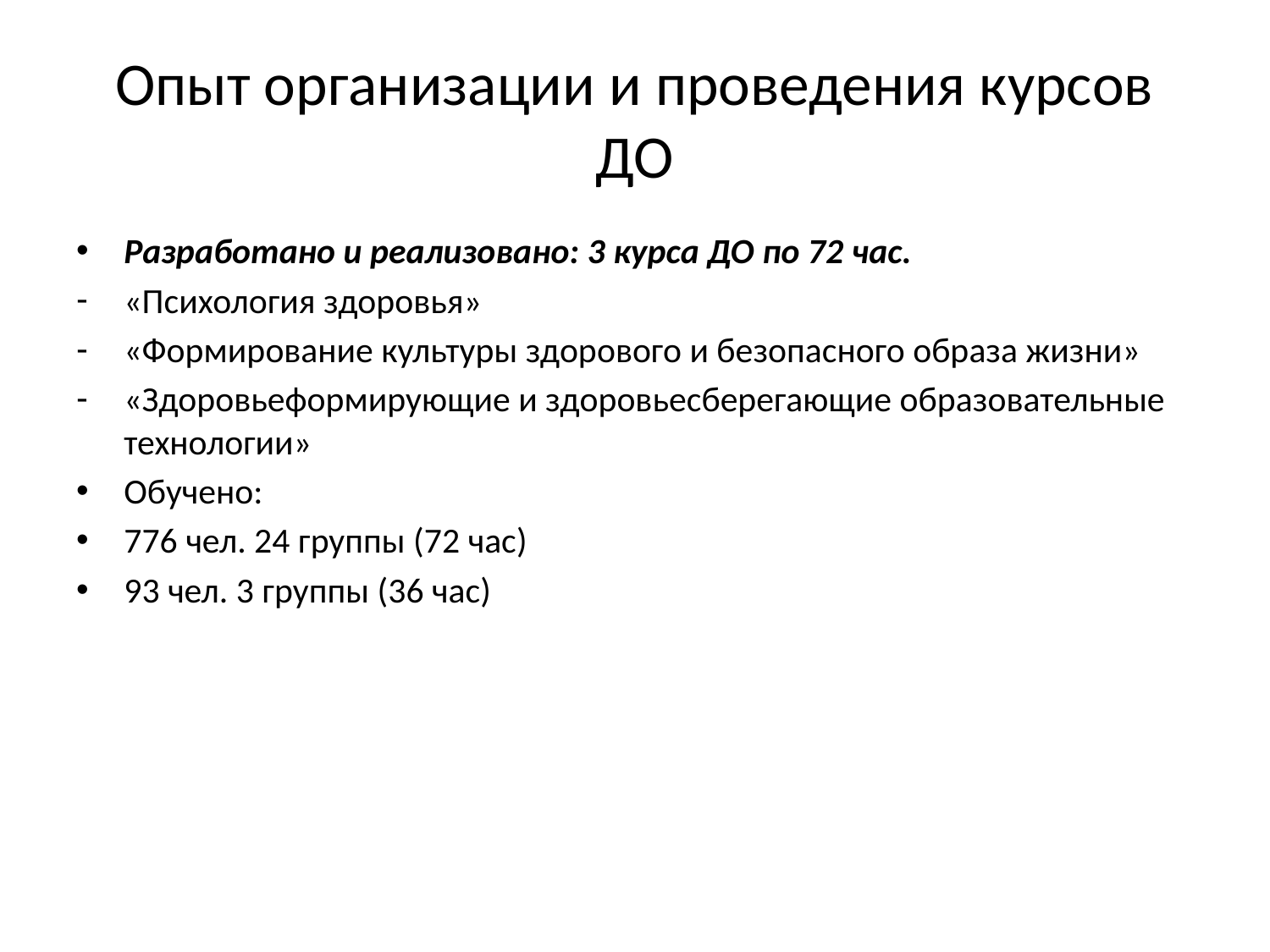

# Опыт организации и проведения курсов ДО
Разработано и реализовано: 3 курса ДО по 72 час.
«Психология здоровья»
«Формирование культуры здорового и безопасного образа жизни»
«Здоровьеформирующие и здоровьесберегающие образовательные технологии»
Обучено:
776 чел. 24 группы (72 час)
93 чел. 3 группы (36 час)